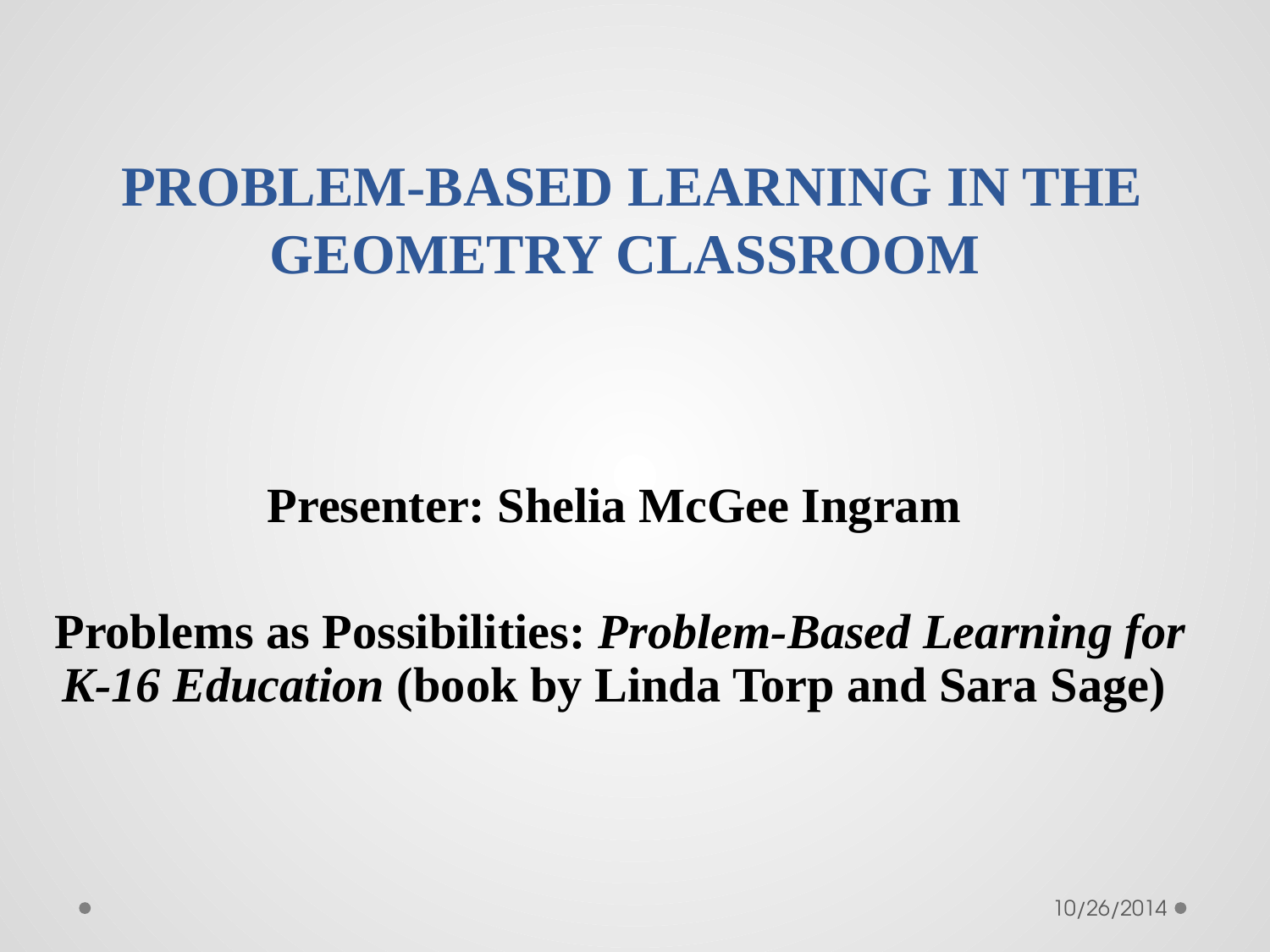

# PROBLEM-BASED LEARNING IN THE GEOMETRY CLASSROOM

Presenter: Shelia McGee Ingram

 Problems as Possibilities: Problem-Based Learning for K-16 Education (book by Linda Torp and Sara Sage)

10/26/2014